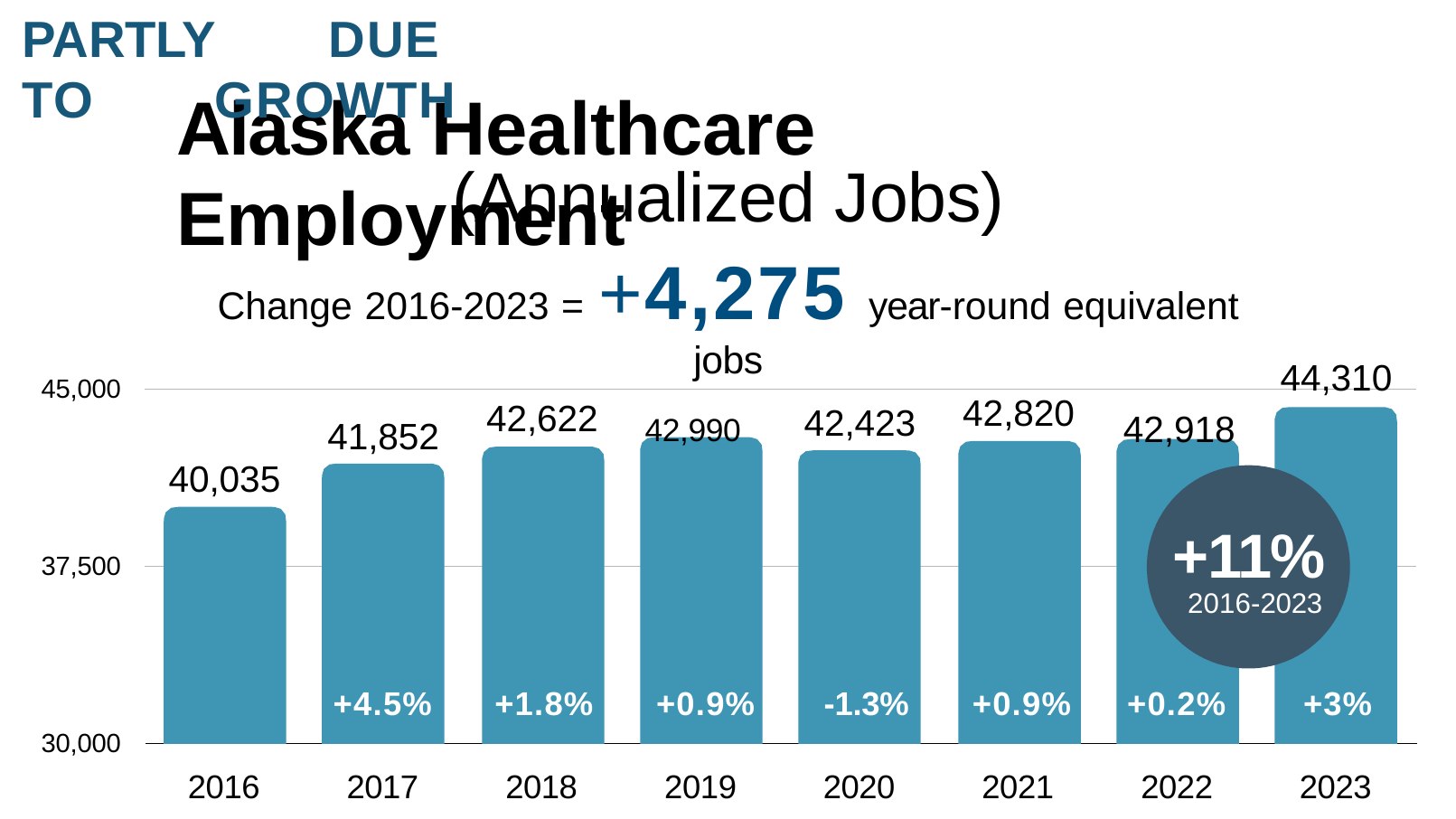

Partly	due	to	growth
# Alaska Healthcare Employment
(Annualized Jobs)
Change 2016-2023 = +4,275 year-round equivalent jobs
44,310
45,000
42,990	42,918
42,820

42,622
42,423

41,852
40,035

+11%
37,500

2016-2023
+4.5%
+1.8%
+0.9%
-1.3%
+0.9%
+0.2%
+3%
30,000
2016
2017
2018
2019
2020
2021
2022
2023